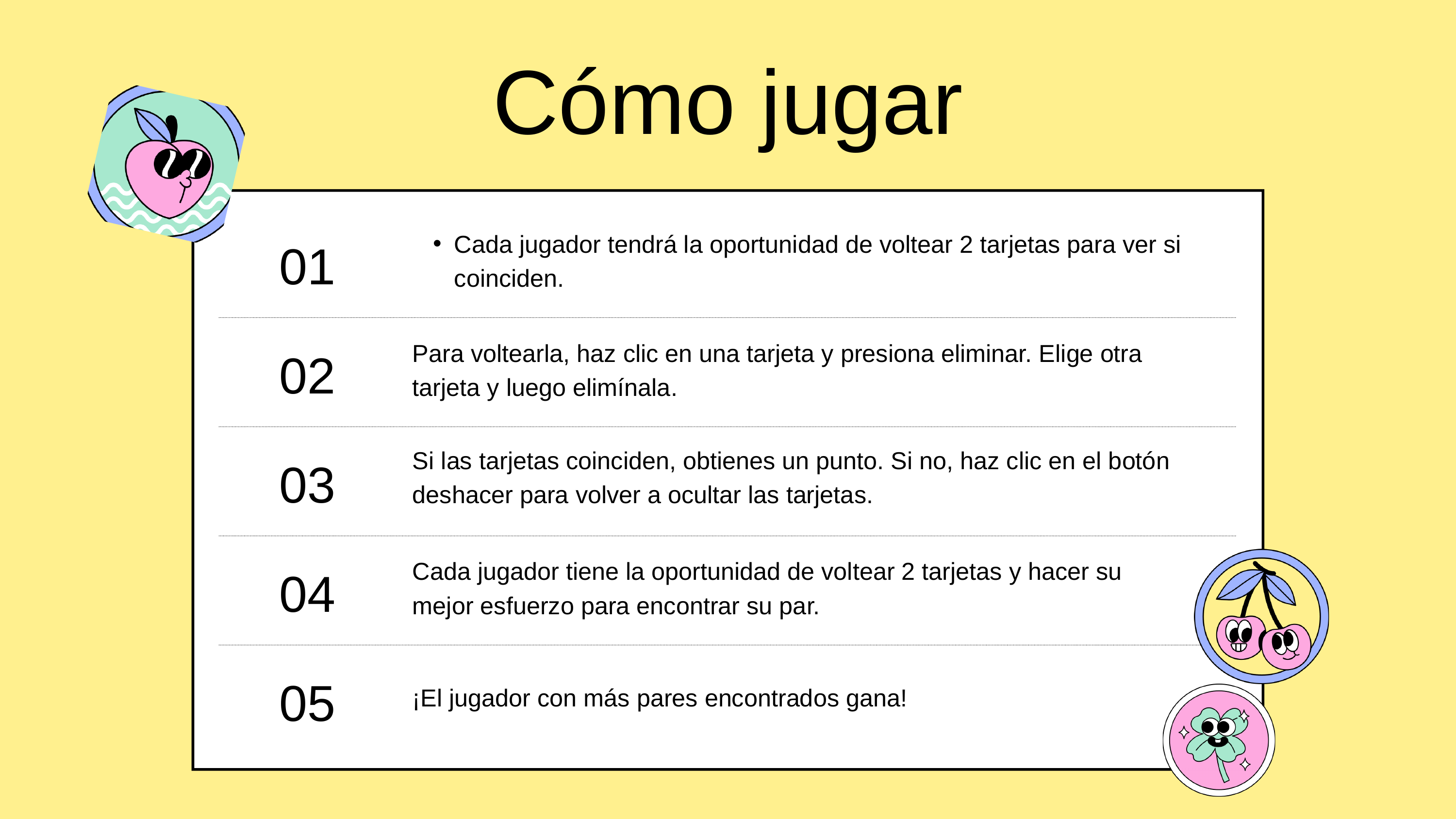

Cómo jugar

Cada jugador tendrá la oportunidad de voltear 2 tarjetas para ver si coinciden.
01

Para voltearla, haz clic en una tarjeta y presiona eliminar. Elige otra tarjeta y luego elimínala.
02

Si las tarjetas coinciden, obtienes un punto. Si no, haz clic en el botón deshacer para volver a ocultar las tarjetas.
03

Cada jugador tiene la oportunidad de voltear 2 tarjetas y hacer su mejor esfuerzo para encontrar su par.
04

05
¡El jugador con más pares encontrados gana!